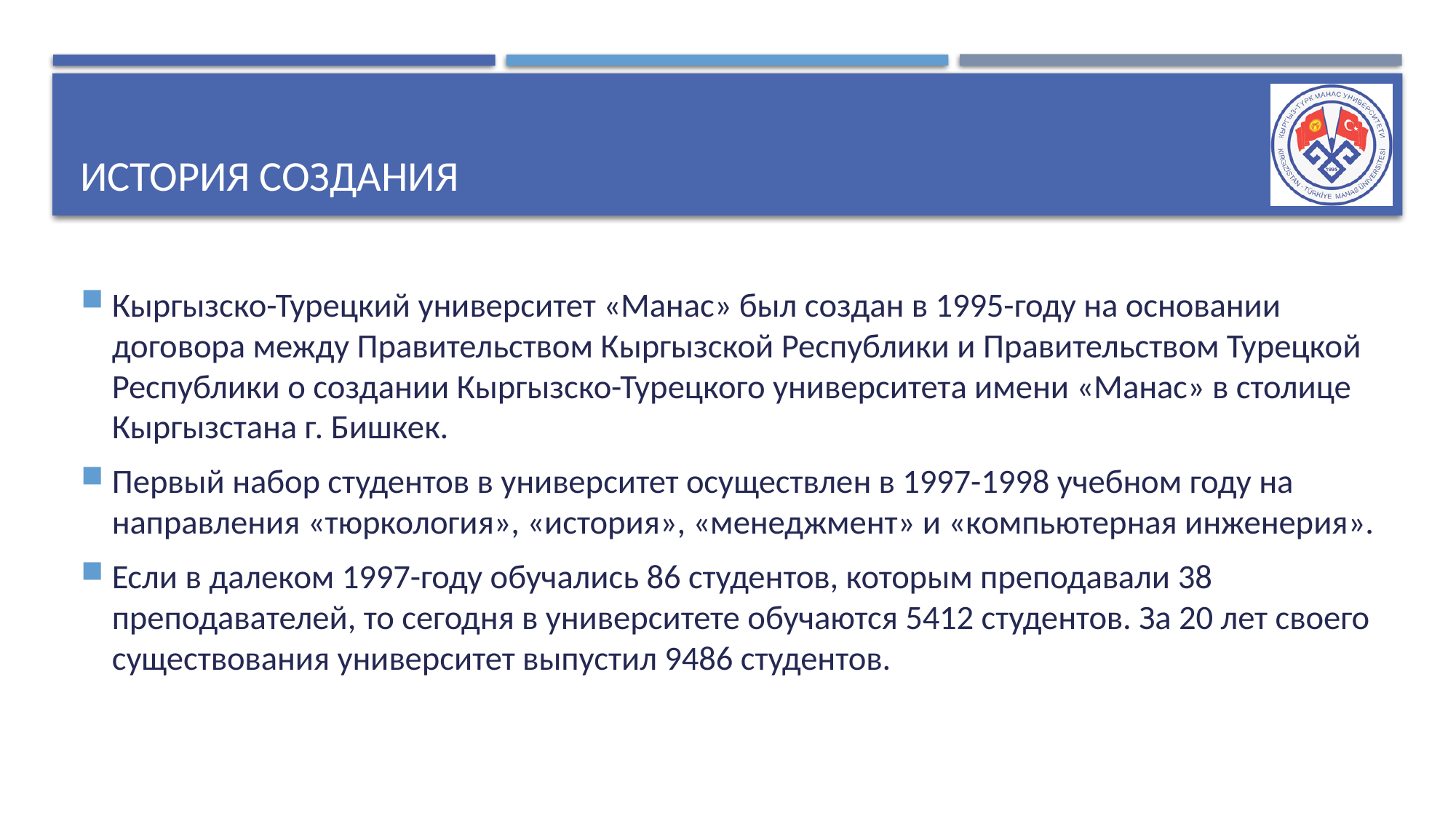

# История создания
Кыргызско-Турецкий университет «Манас» был создан в 1995-году на основании договора между Правительством Кыргызской Республики и Правительством Турецкой Республики о создании Кыргызско-Турецкого университета имени «Манас» в столице Кыргызстана г. Бишкек.
Первый набор студентов в университет осуществлен в 1997-1998 учебном году на направления «тюркология», «история», «менеджмент» и «компьютерная инженерия».
Если в далеком 1997-году обучались 86 студентов, которым преподавали 38 преподавателей, то сегодня в университете обучаются 5412 студентов. За 20 лет своего существования университет выпустил 9486 студентов.